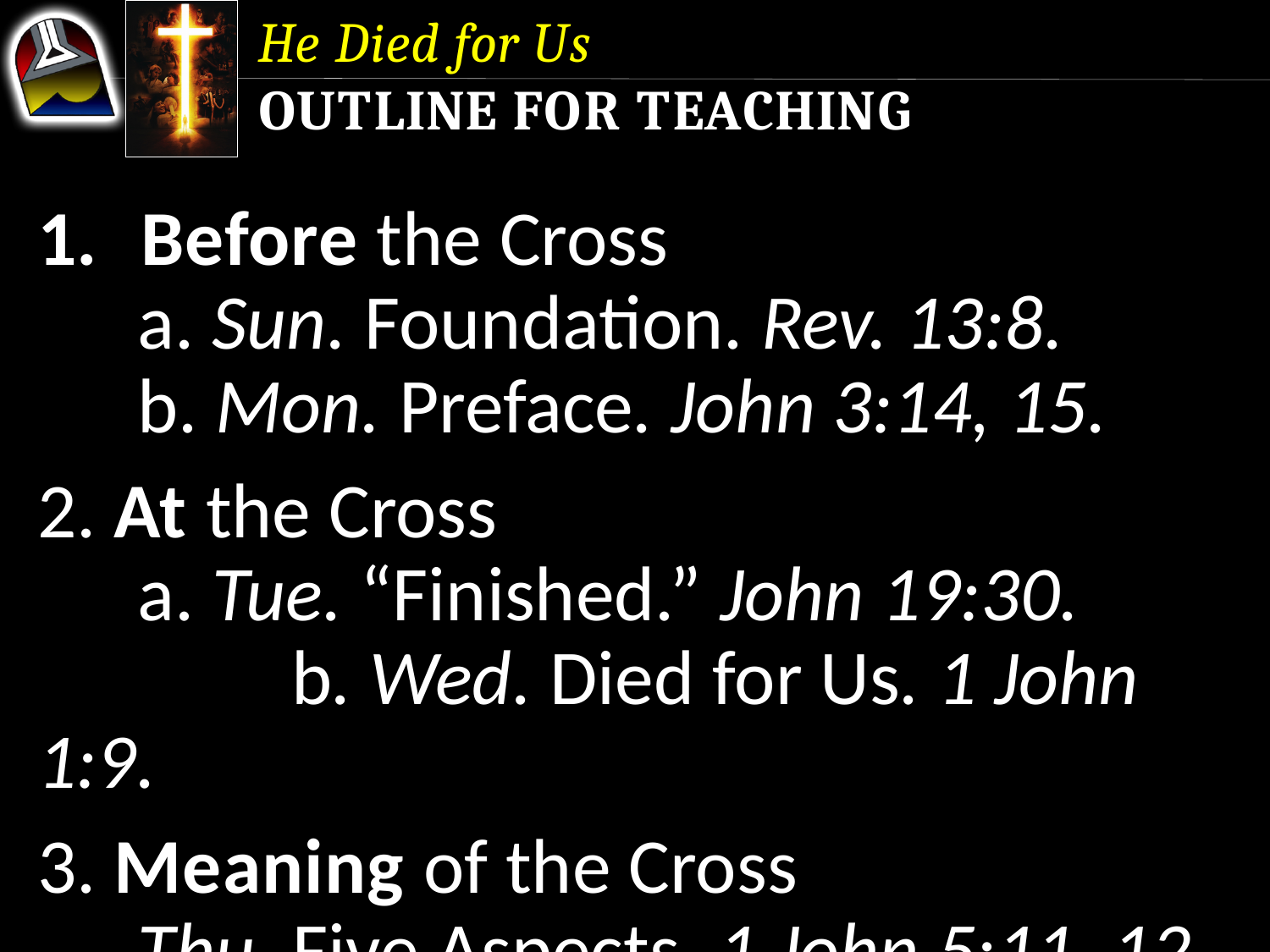

He Died for Us
Outline for Teaching
Before the Cross
	a. Sun. Foundation. Rev. 13:8.           	b. Mon. Preface. John 3:14, 15.
2. At the Cross
	a. Tue. “Finished.” John 19:30.                       	b. Wed. Died for Us. 1 John 1:9.
3. Meaning of the Cross
	Thu. Five Aspects. 1 John 5:11, 12.